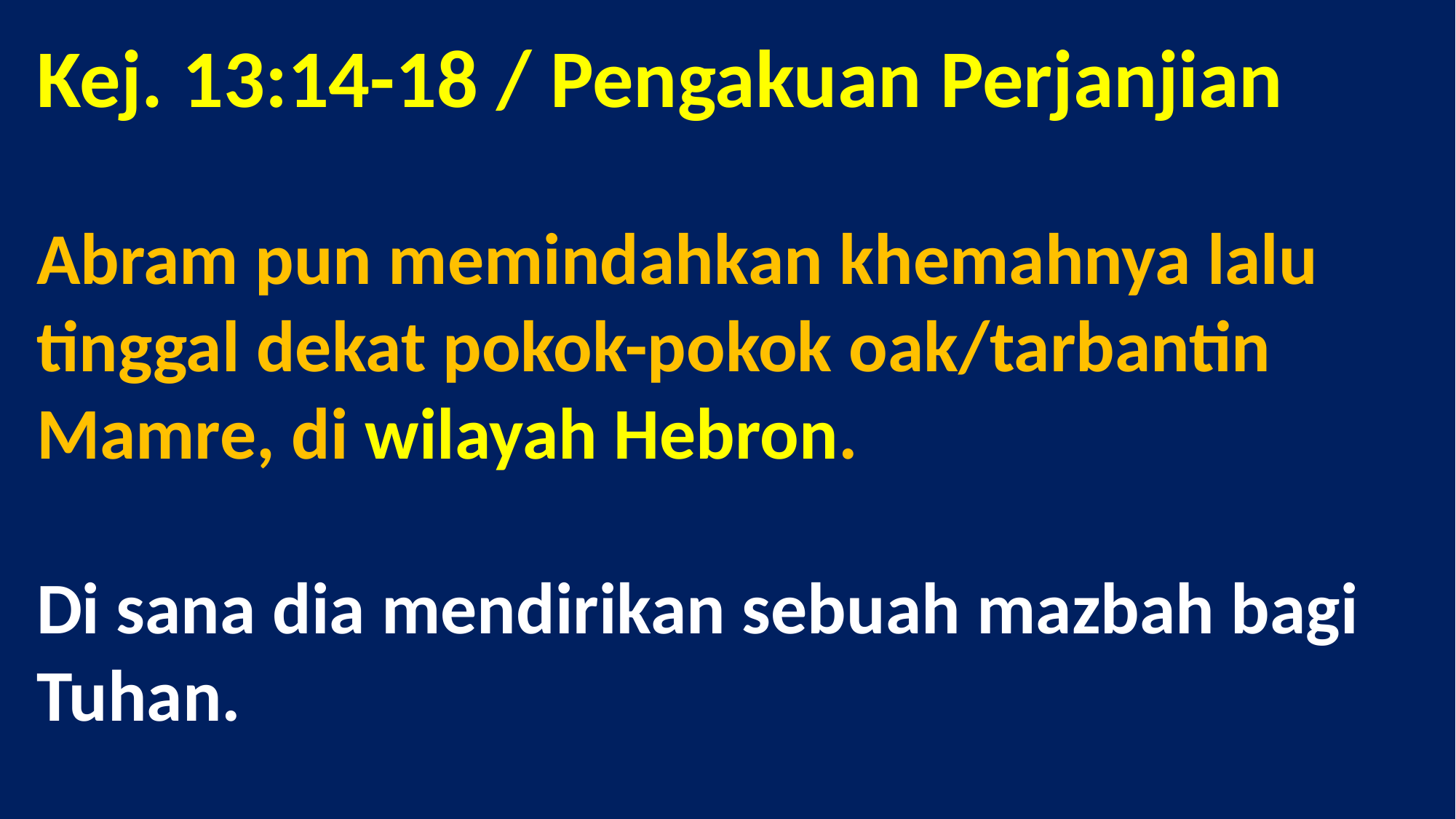

# Kej. 13:14-18 / Pengakuan Perjanjian Abram pun memindahkan khemahnya lalu tinggal dekat pokok-pokok oak/tarbantin Mamre, di wilayah Hebron. Di sana dia mendirikan sebuah mazbah bagi Tuhan.